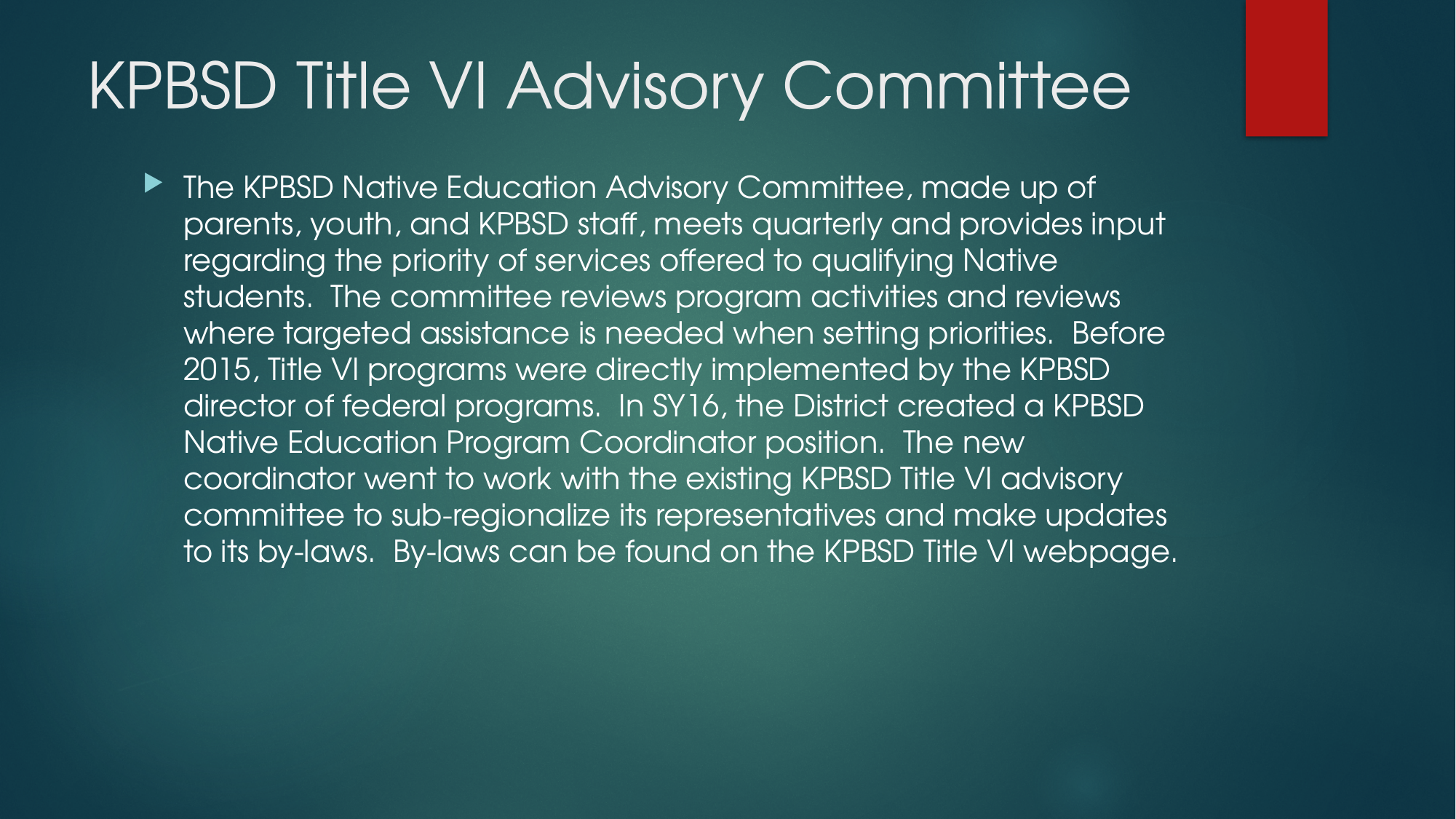

# KPBSD Title VI Advisory Committee
The KPBSD Native Education Advisory Committee, made up of parents, youth, and KPBSD staff, meets quarterly and provides input regarding the priority of services offered to qualifying Native students.  The committee reviews program activities and reviews where targeted assistance is needed when setting priorities.  Before 2015, Title VI programs were directly implemented by the KPBSD director of federal programs.  In SY16, the District created a KPBSD Native Education Program Coordinator position.  The new coordinator went to work with the existing KPBSD Title VI advisory committee to sub-regionalize its representatives and make updates to its by-laws.  By-laws can be found on the KPBSD Title VI webpage.